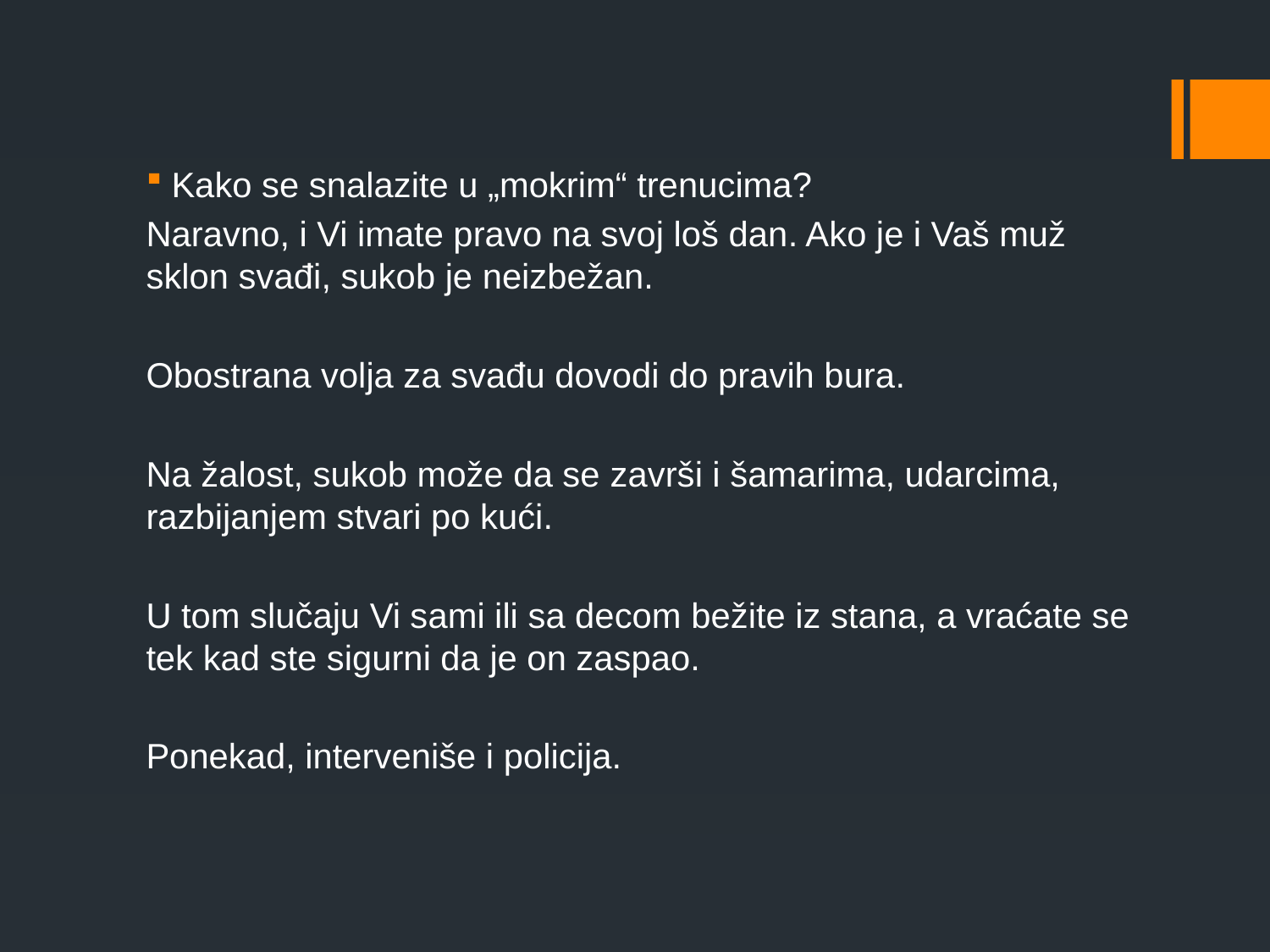

Kako se snalazite u „mokrim“ trenucima?
Naravno, i Vi imate pravo na svoj loš dan. Ako je i Vaš muž sklon svađi, sukob je neizbežan.

Obostrana volja za svađu dovodi do pravih bura.

Na žalost, sukob može da se završi i šamarima, udarcima, razbijanjem stvari po kući.

U tom slučaju Vi sami ili sa decom bežite iz stana, a vraćate se tek kad ste sigurni da je on zaspao.

Ponekad, interveniše i policija.